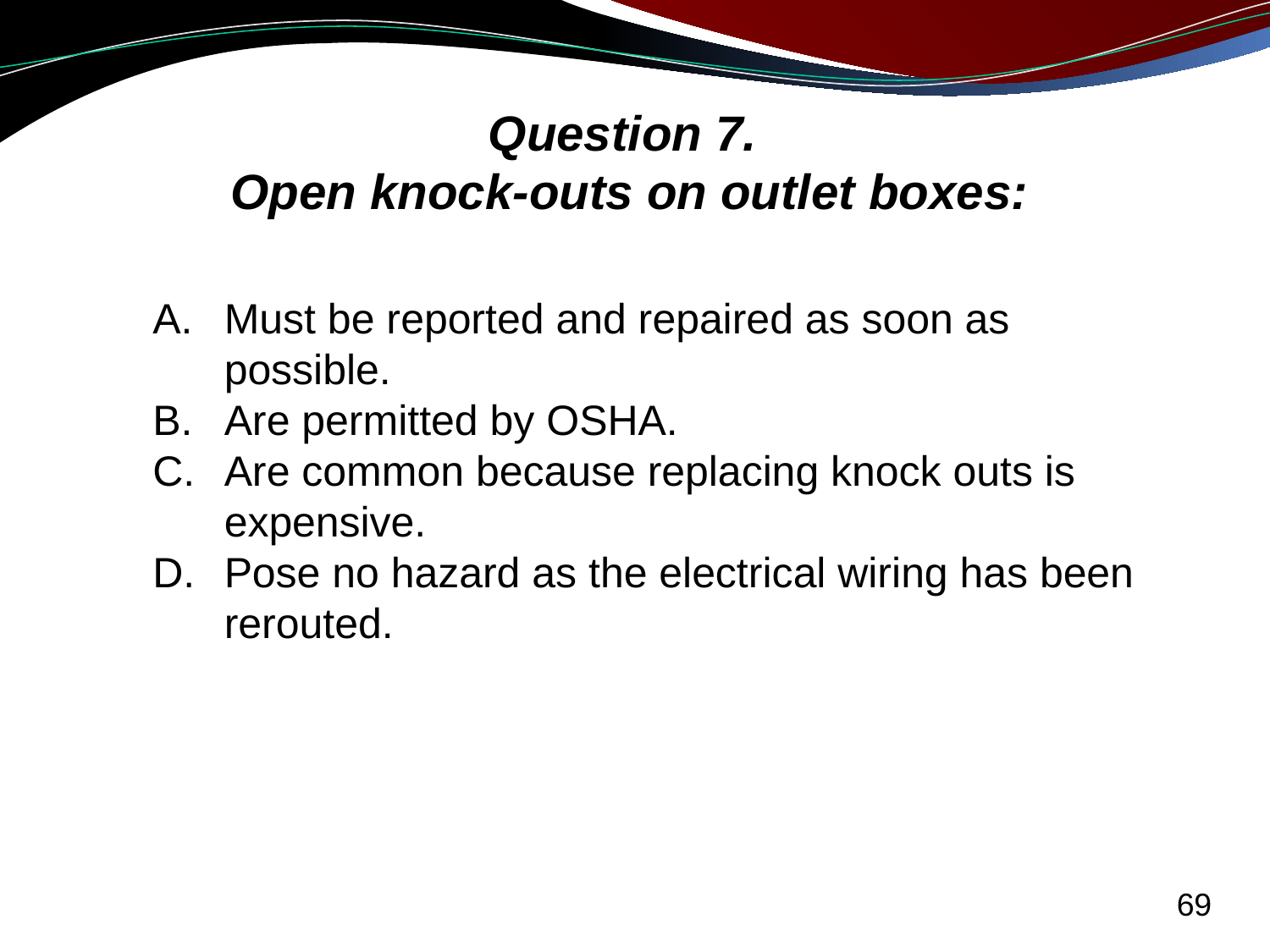

# Question 7. Open knock-outs on outlet boxes:
Must be reported and repaired as soon as possible.
Are permitted by OSHA.
Are common because replacing knock outs is expensive.
Pose no hazard as the electrical wiring has been rerouted.